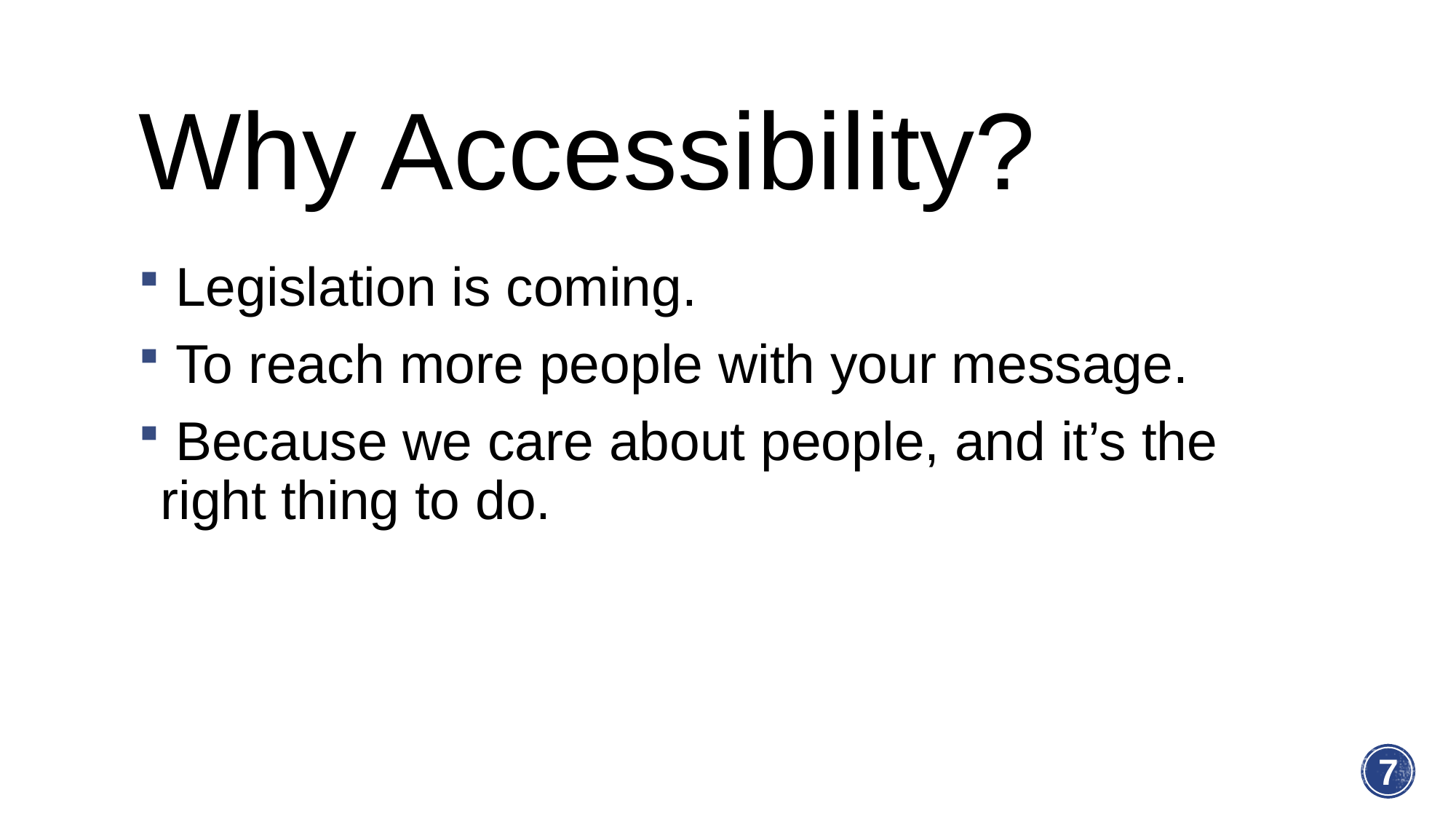

# Why Accessibility?
 Legislation is coming.
 To reach more people with your message.
 Because we care about people, and it’s the right thing to do.
7